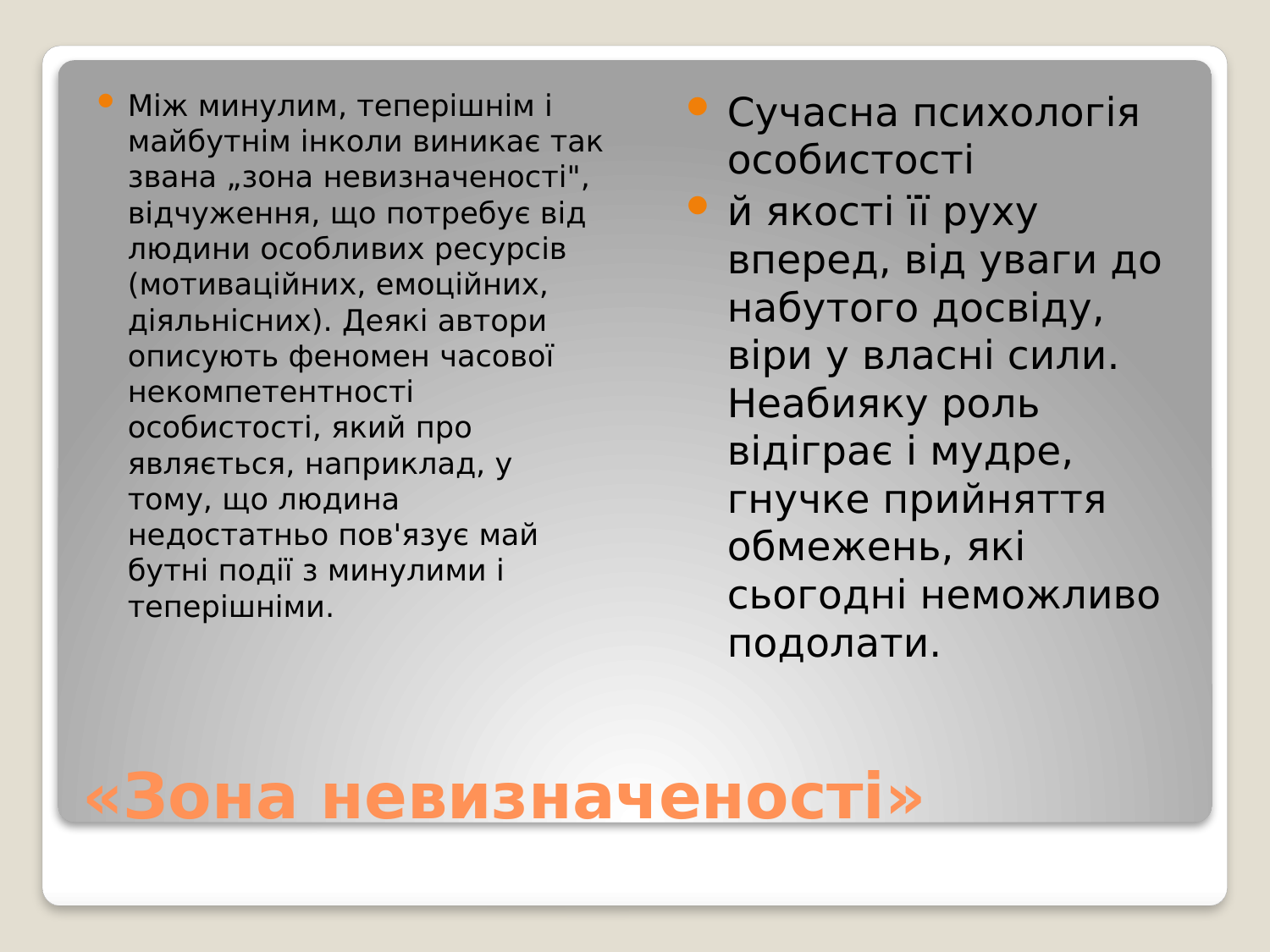

Між минулим, теперішнім і майбутнім інколи виникає так звана „зона невизначеності", відчуження, що потребує від людини особли­вих ресурсів (мотиваційних, емоційних, діяльнісних). Деякі автори описують феномен часової некомпетентності особистості, який про­являється, наприклад, у тому, що людина недостатньо пов'язує май­бутні події з минулими і теперішніми.
Сучасна психологія особистості
й якості її руху вперед, від уваги до набутого досвіду, віри у власні сили. Неабияку роль відіграє і мудре, гнучке прийняття обмежень, які сьогодні неможливо подолати.

# «Зона невизначеності»